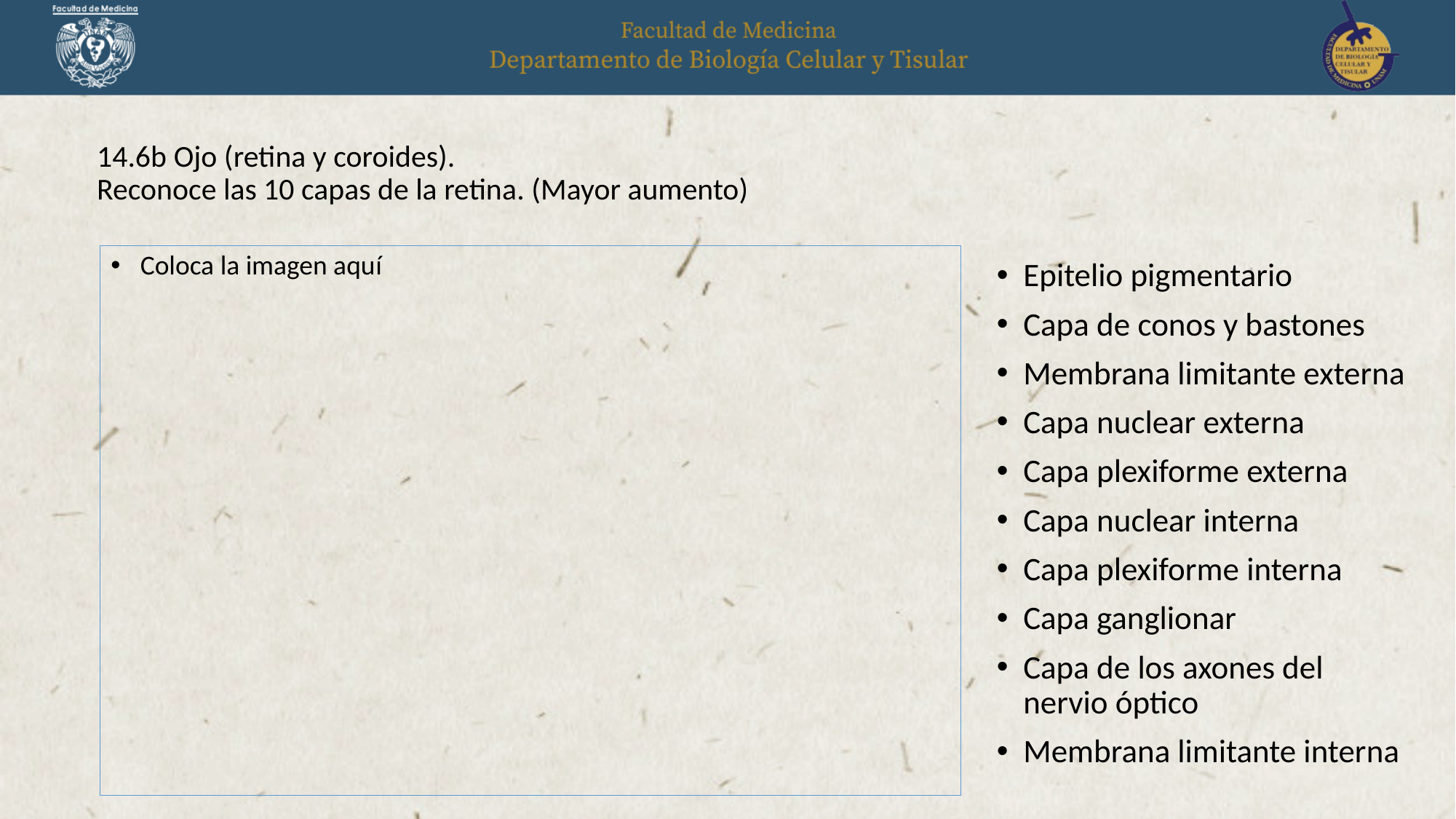

# 14.6b Ojo (retina y coroides). Reconoce las 10 capas de la retina. (Mayor aumento)
Coloca la imagen aquí
Epitelio pigmentario
Capa de conos y bastones
Membrana limitante externa
Capa nuclear externa
Capa plexiforme externa
Capa nuclear interna
Capa plexiforme interna
Capa ganglionar
Capa de los axones del nervio óptico
Membrana limitante interna